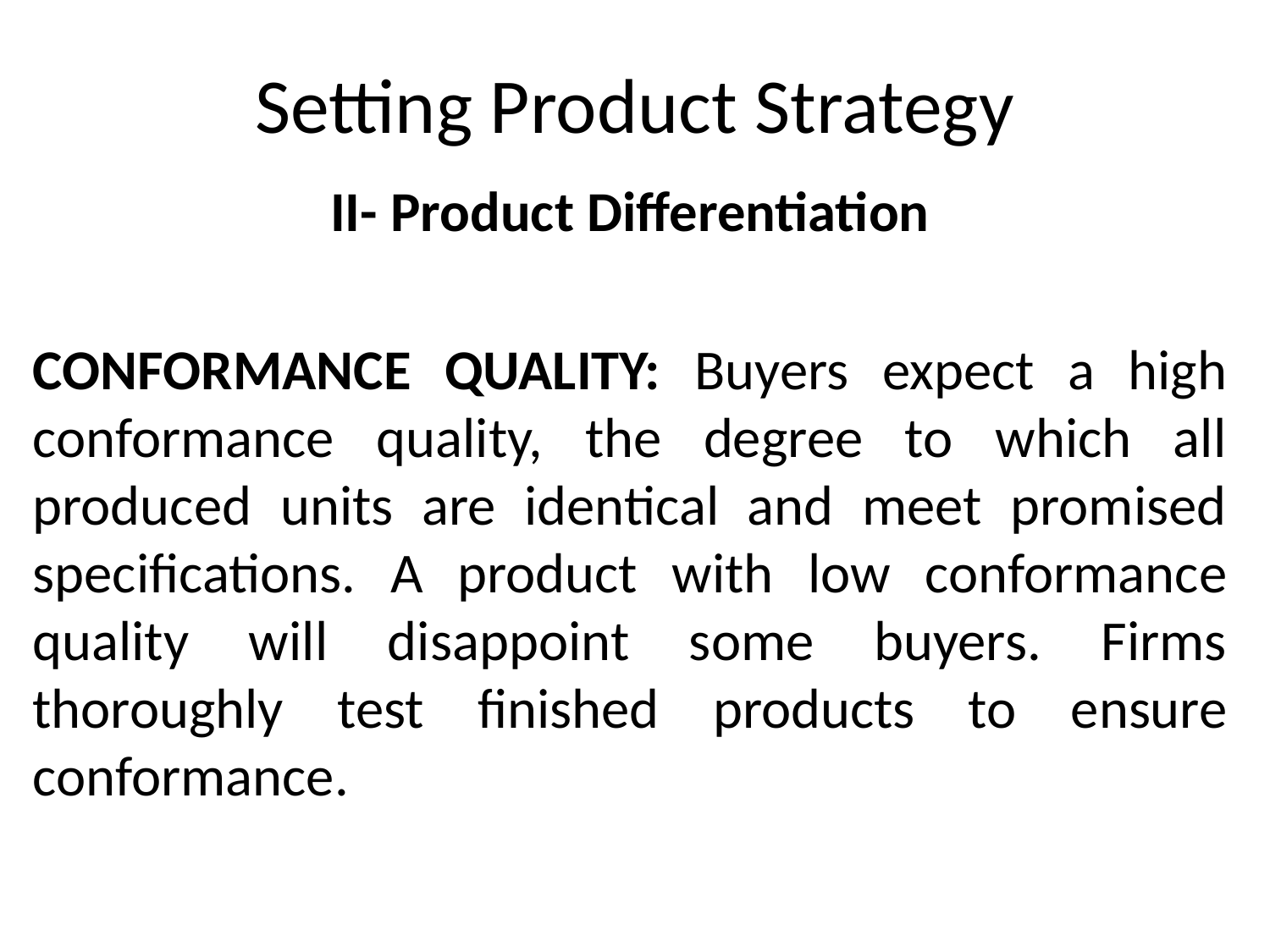

# Setting Product Strategy
II- Product Differentiation

CONFORMANCE QUALITY: Buyers expect a high conformance quality, the degree to which all produced units are identical and meet promised specifications. A product with low conformance quality will disappoint some buyers. Firms thoroughly test finished products to ensure conformance.